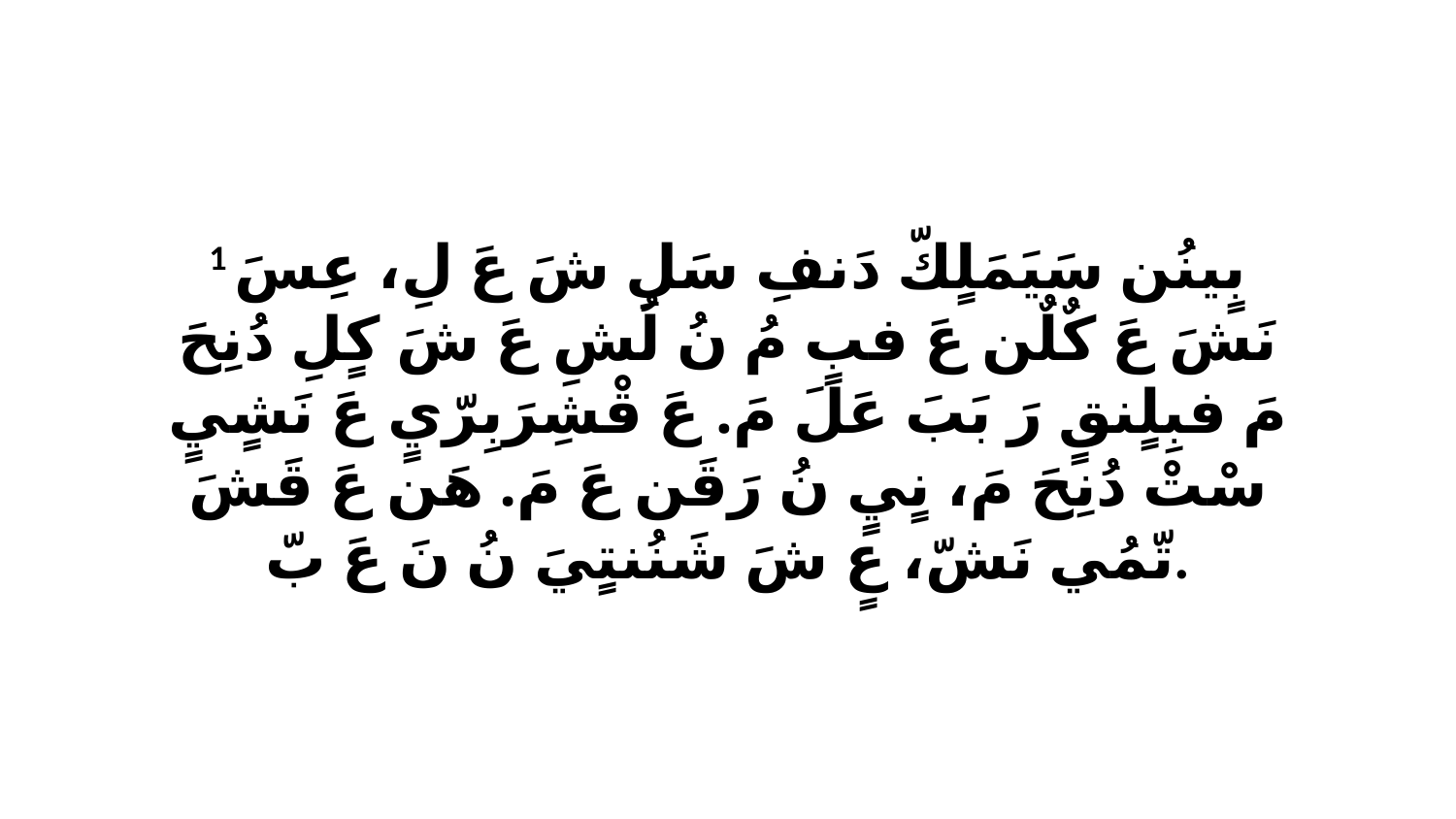

1 بٍينُن سَيَمَلٍكّ دَنفِ سَلِ شَ عَ لِ، عِسَ نَشَ عَ كٌلٌن عَ فبٍ مُ نُ لُشِ عَ شَ كٍلِ دُنِحَ مَ فبِلٍنقٍ رَ بَبَ عَلَ مَ. عَ قْشِرَبِرّيٍ عَ نَشٍيٍ سْتْ دُنِحَ مَ، نٍيٍ نُ رَقَن عَ مَ. هَن عَ قَشَ تّمُي نَشّ، عٍ شَ شَنُنتٍيَ نُ نَ عَ بّ.